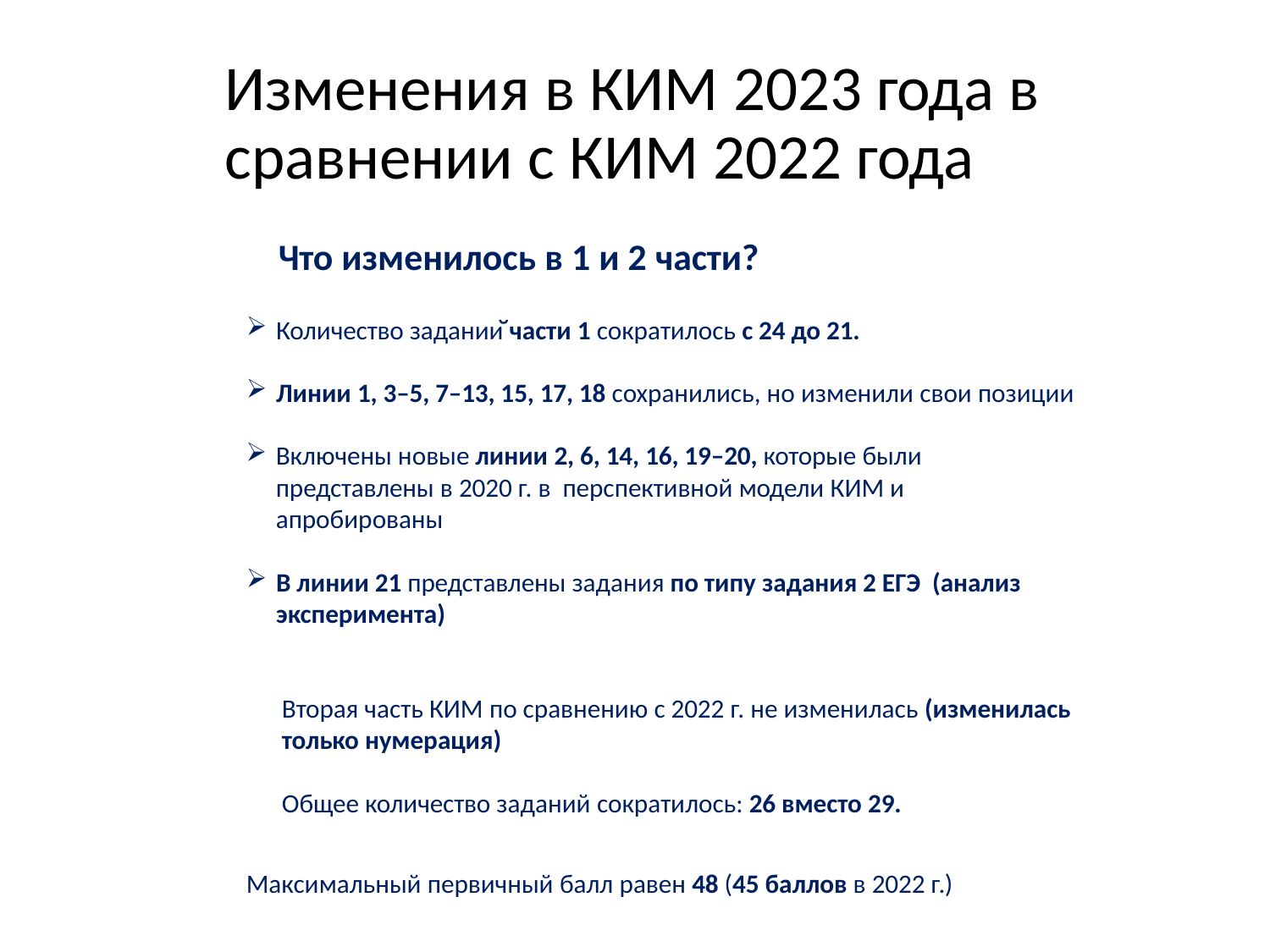

# Изменения в КИМ 2023 года в сравнении с КИМ 2022 года
Что изменилось в 1 и 2 части?
Количество заданий части 1 сократилось с 24 до 21.

Линии 1, 3–5, 7–13, 15, 17, 18 сохранились, но изменили свои позиции

Включены новые линии 2, 6, 14, 16, 19–20, которые были представлены в 2020 г. в  перспективной модели КИМ и апробированы

В линии 21 представлены задания по типу задания 2 ЕГЭ  (анализ эксперимента)

Вторая часть КИМ по сравнению с 2022 г. не изменилась (изменилась только нумерация)

Общее количество заданий сократилось: 26 вместо 29.
Максимальный первичный балл равен 48 (45 баллов в 2022 г.)